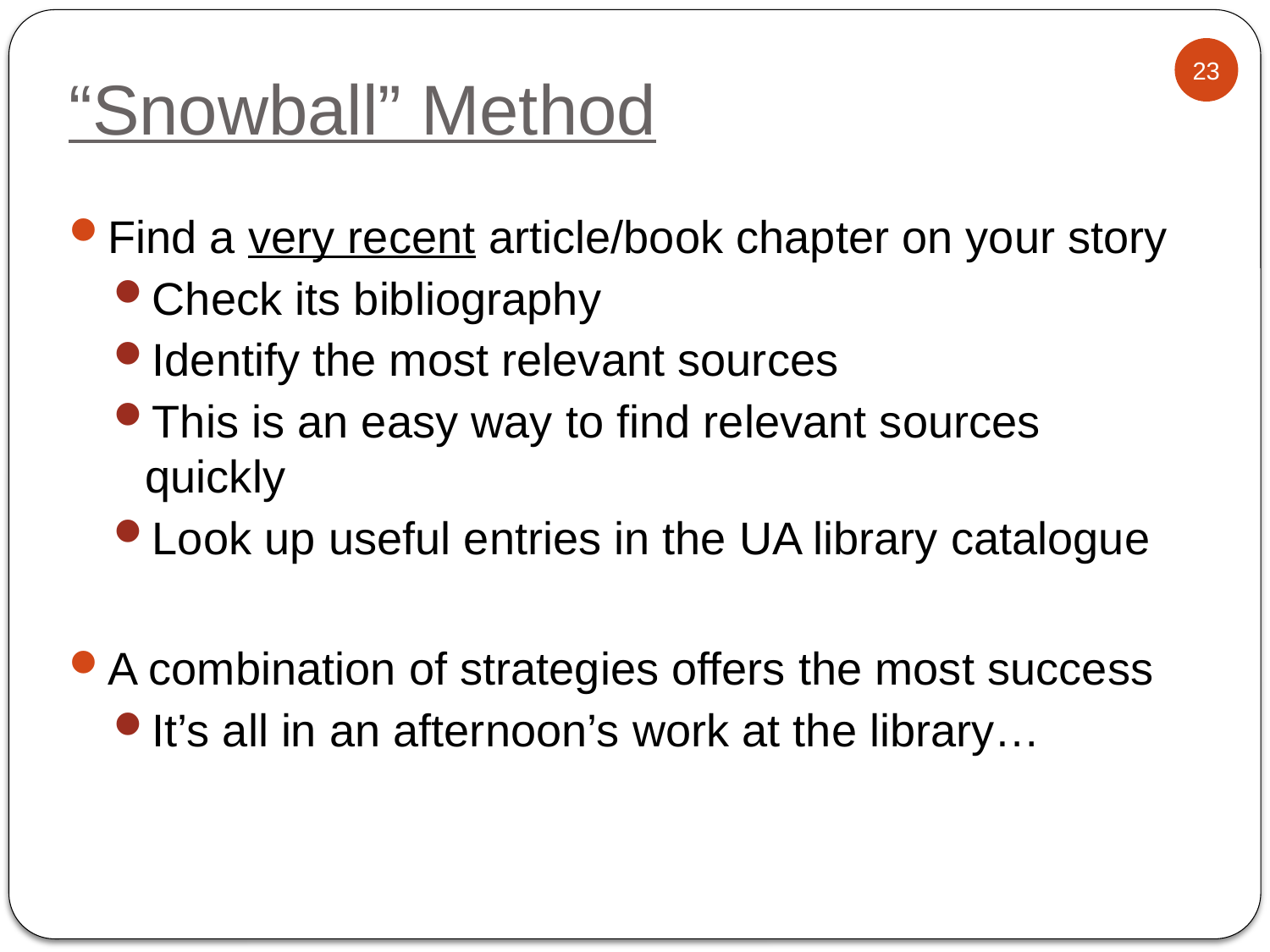

# “Snowball” Method
23
Find a very recent article/book chapter on your story
Check its bibliography
Identify the most relevant sources
This is an easy way to find relevant sources quickly
Look up useful entries in the UA library catalogue

A combination of strategies offers the most success
It’s all in an afternoon’s work at the library…